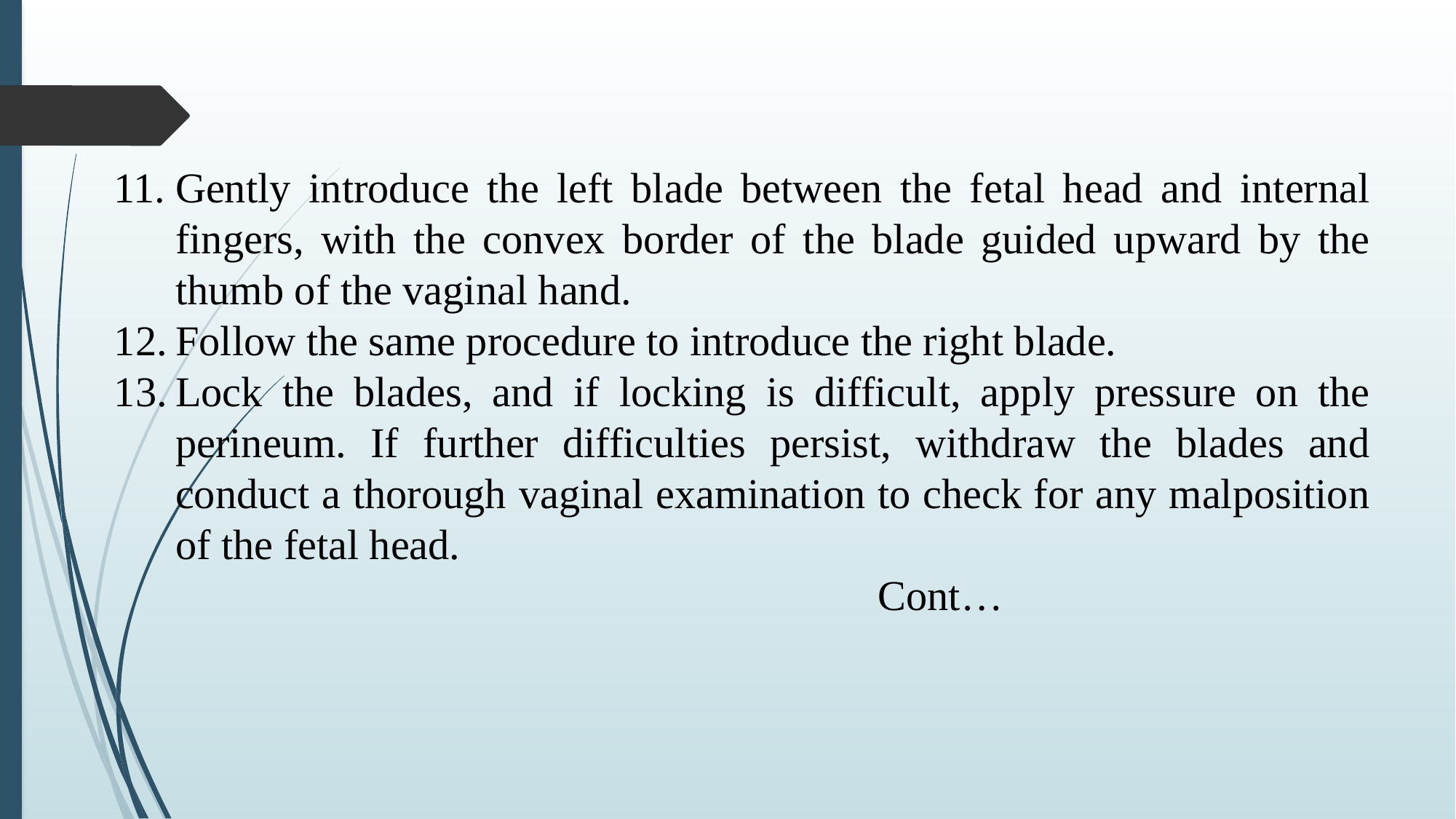

Gently introduce the left blade between the fetal head and internal fingers, with the convex border of the blade guided upward by the thumb of the vaginal hand.
Follow the same procedure to introduce the right blade.
Lock the blades, and if locking is difficult, apply pressure on the perineum. If further difficulties persist, withdraw the blades and conduct a thorough vaginal examination to check for any malposition of the fetal head.
							Cont…